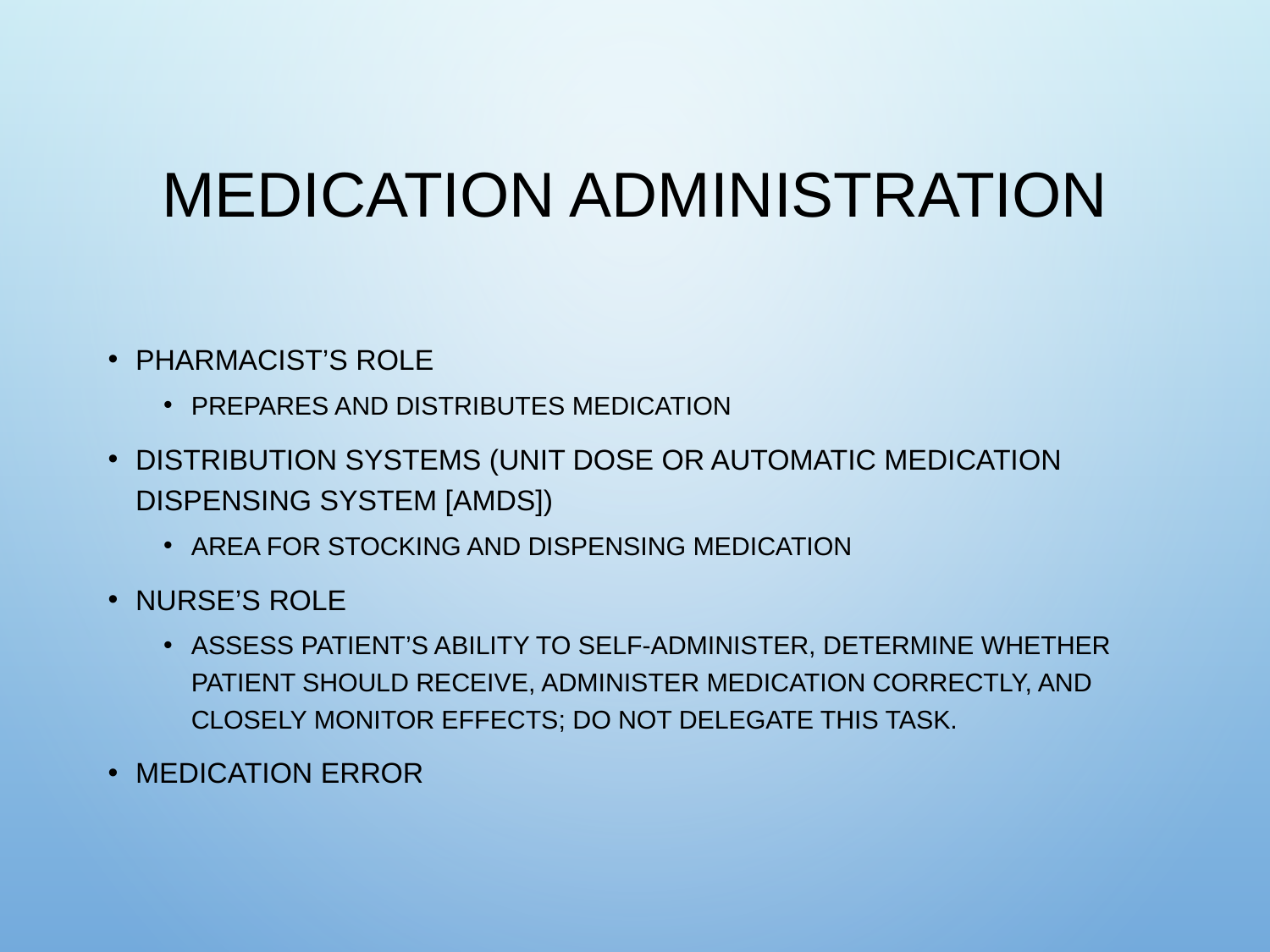

# Medication Administration
Pharmacist’s role
Prepares and distributes medication
Distribution systems (unit dose or automatic medication dispensing system [AMDS])
Area for stocking and dispensing medication
Nurse’s role
Assess patient’s ability to self-administer, determine whether patient should receive, administer medication correctly, and closely monitor effects; do not delegate this task.
Medication error